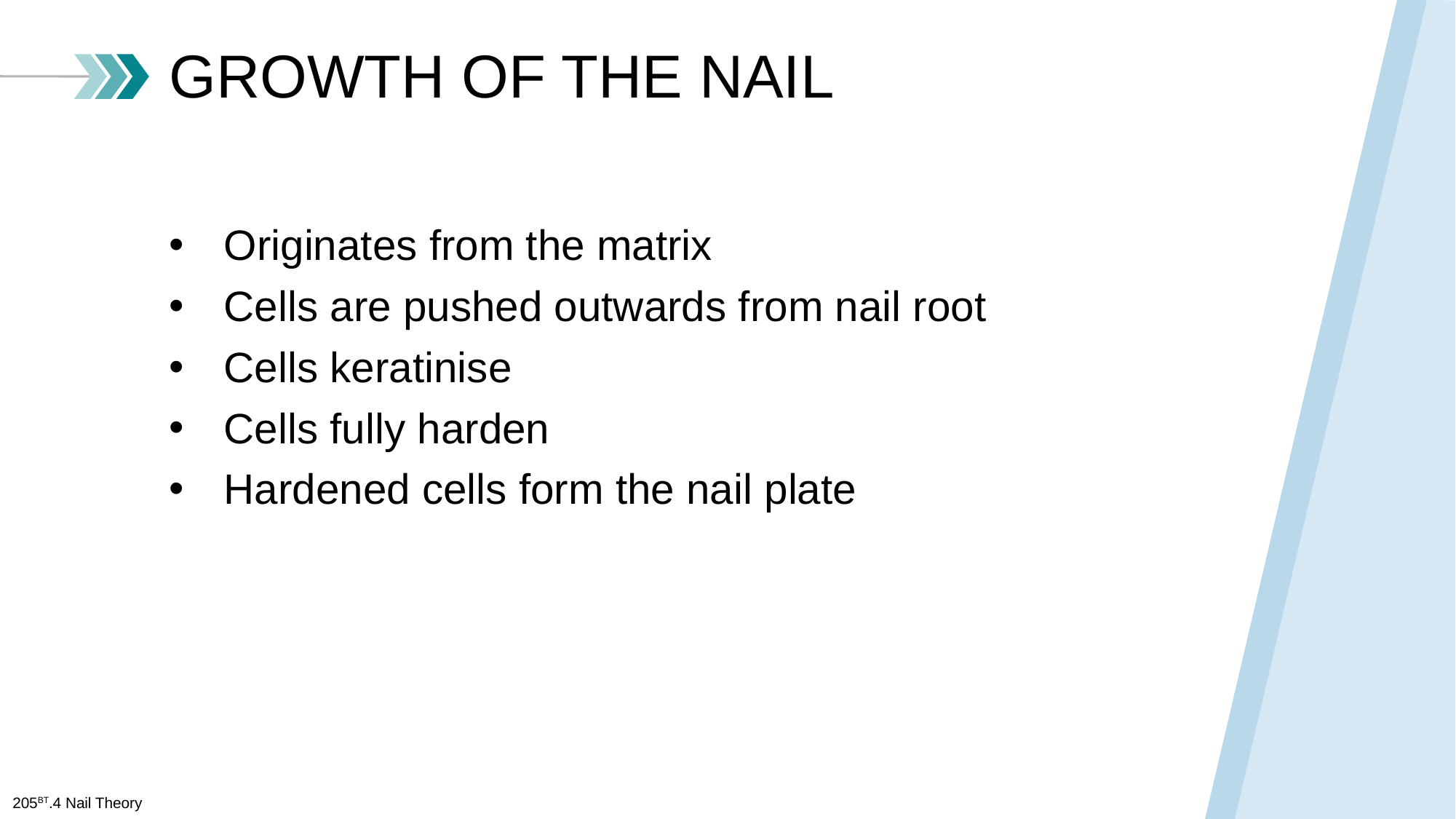

# GROWTH OF THE NAIL
Originates from the matrix
Cells are pushed outwards from nail root
Cells keratinise
Cells fully harden
Hardened cells form the nail plate